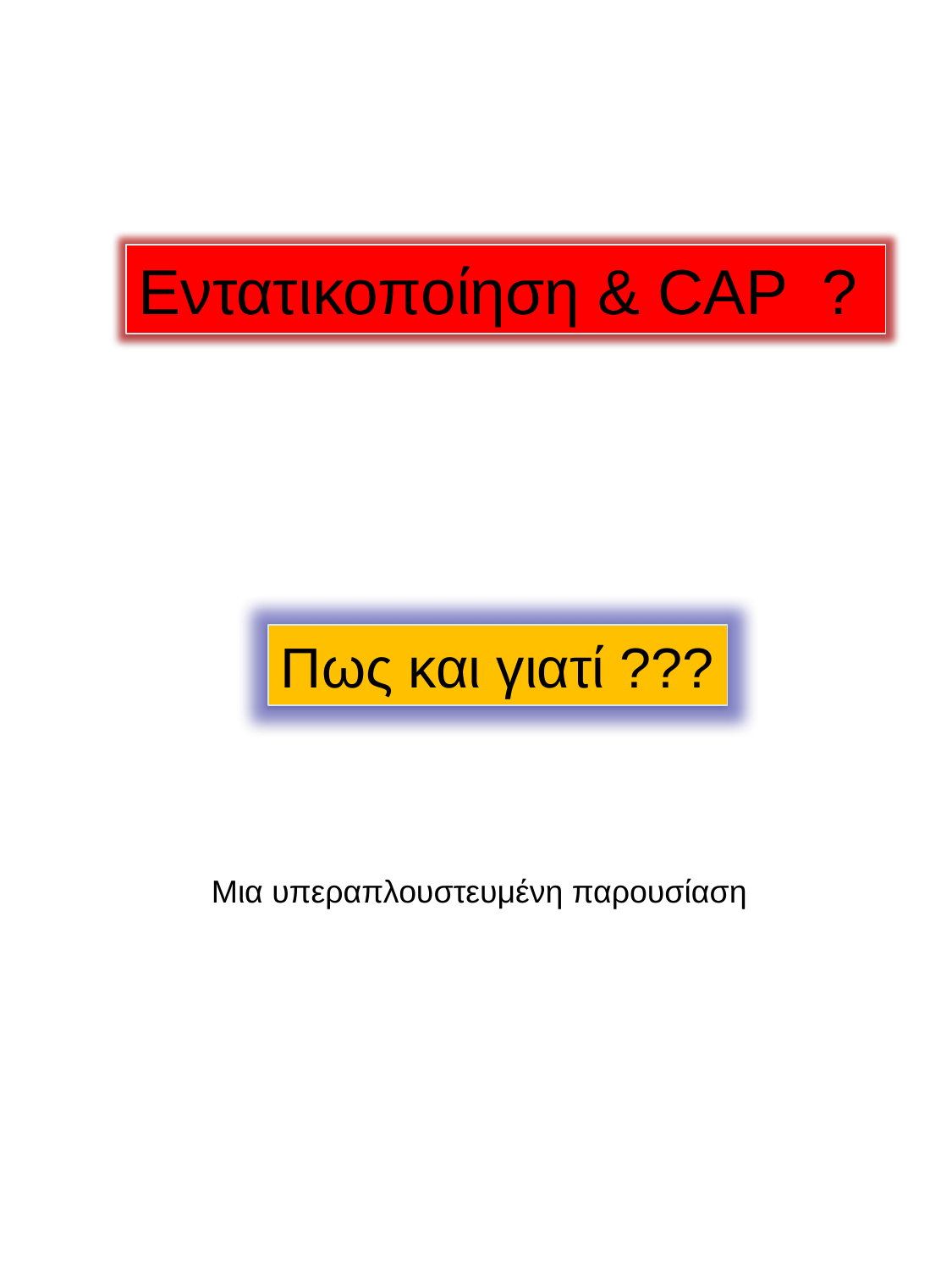

Εντατικοποίηση & CAP  ?
Πως και γιατί ???
Μια υπεραπλουστευμένη παρουσίαση